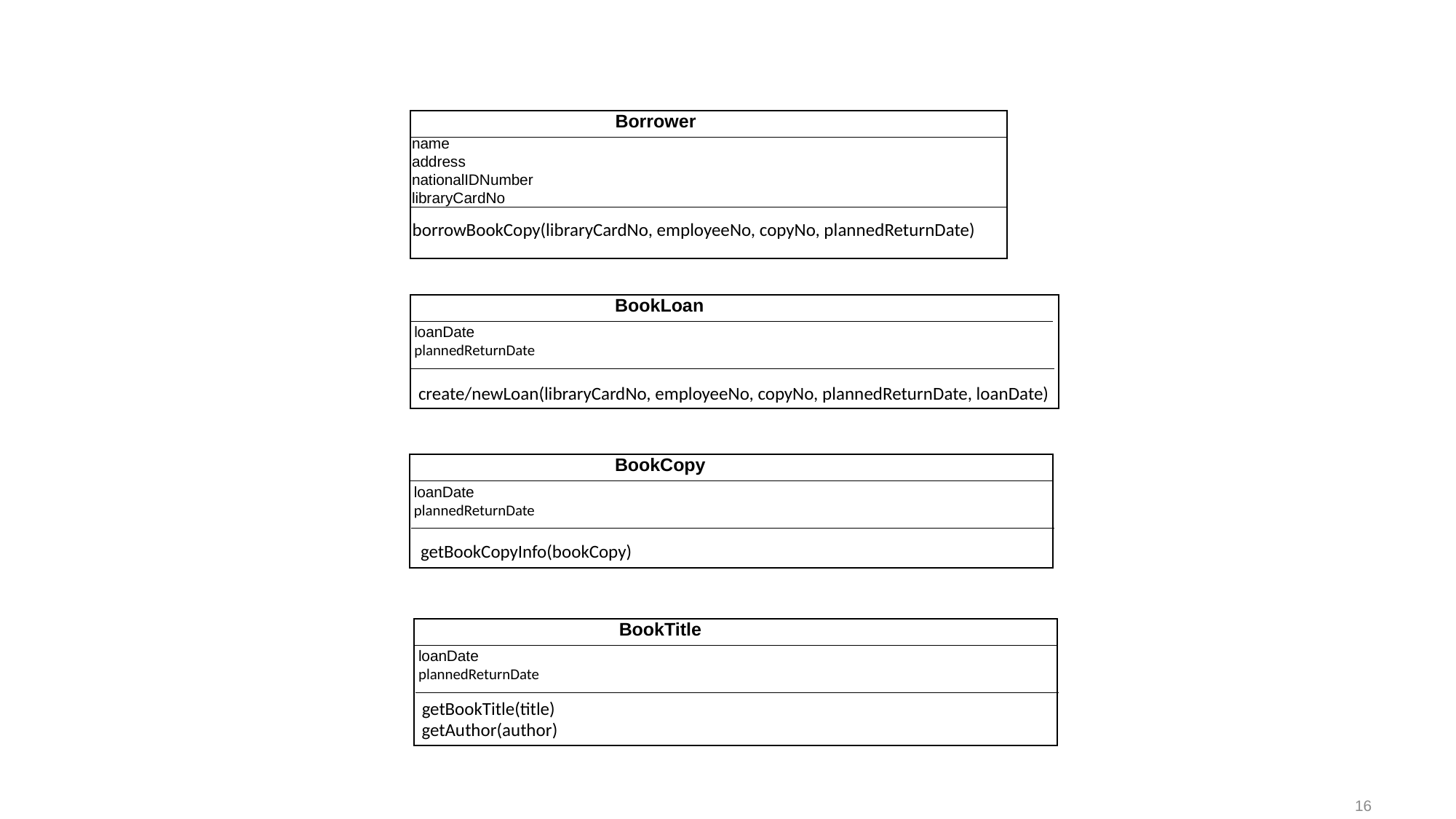

Borrower

name
address
nationalIDNumber
libraryCardNo
borrowBookCopy(libraryCardNo, employeeNo, copyNo, plannedReturnDate)
BookLoan

loanDate
plannedReturnDate
create/newLoan(libraryCardNo, employeeNo, copyNo, plannedReturnDate, loanDate)
BookCopy

loanDate
plannedReturnDate
getBookCopyInfo(bookCopy)
BookTitle

loanDate
plannedReturnDate
getBookTitle(title)
getAuthor(author)
16